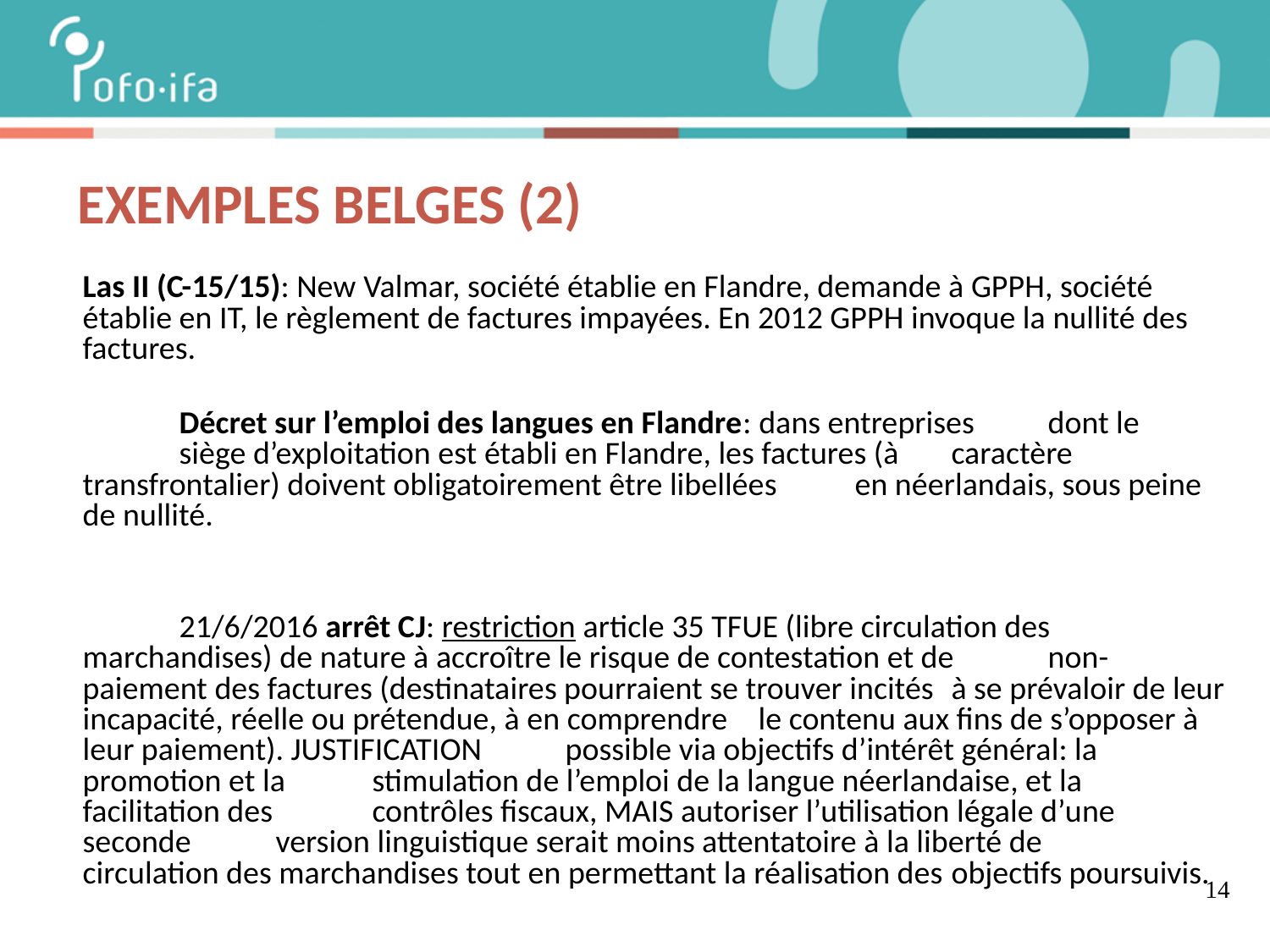

EXEMPLES BELGES (2)
Las II (C-15/15): New Valmar, société établie en Flandre, demande à GPPH, société établie en IT, le règlement de factures impayées. En 2012 GPPH invoque la nullité des factures.

	Décret sur l’emploi des langues en Flandre: dans entreprises 	dont le 	siège d’exploitation est établi en Flandre, les factures (à 	caractère transfrontalier) doivent obligatoirement être libellées 	en néerlandais, sous peine de nullité.

	21/6/2016 arrêt CJ: restriction article 35 TFUE (libre circulation des 	marchandises) de nature à accroître le risque de contestation et de 	non-paiement des factures (destinataires pourraient se trouver incités 	à se prévaloir de leur incapacité, réelle ou prétendue, à en comprendre 	le contenu aux fins de s’opposer à leur paiement). JUSTIFICATION 	possible via objectifs d’intérêt général: la promotion et la 	stimulation de l’emploi de la langue néerlandaise, et la facilitation des 	contrôles fiscaux, MAIS autoriser l’utilisation légale d’une seconde 	version linguistique serait moins attentatoire à la liberté de 	circulation des marchandises tout en permettant la réalisation des 	objectifs poursuivis.

14